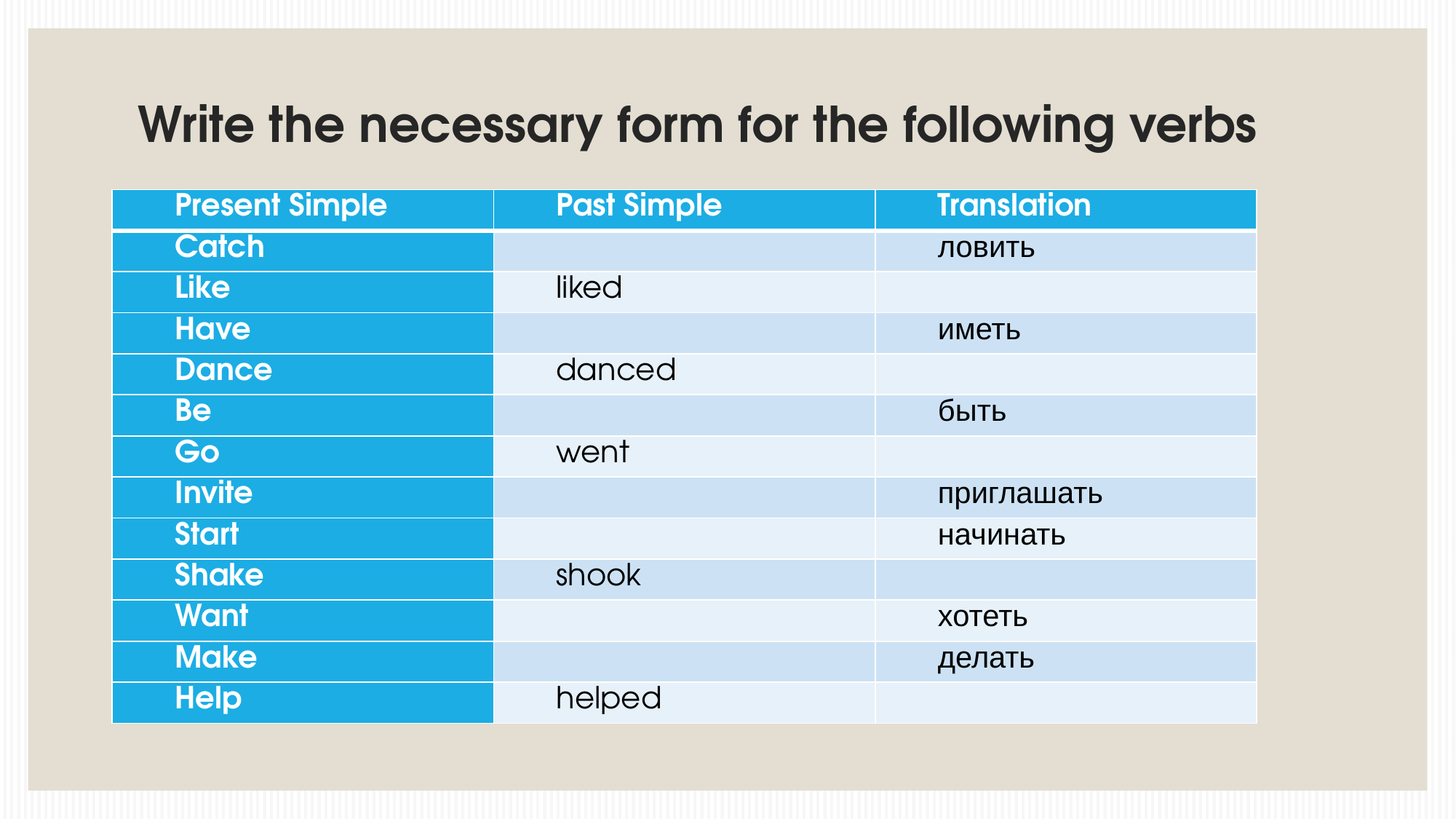

# Write the necessary form for the following verbs
| Present Simple | Past Simple | Translation |
| --- | --- | --- |
| Catch |  | ловить |
| Like | liked |  |
| Have |  | иметь |
| Dance | danced |  |
| Be |  | быть |
| Go | went |  |
| Invite |  | приглашать |
| Start |  | начинать |
| Shake | shook |  |
| Want |  | хотеть |
| Make |  | делать |
| Help | helped |  |